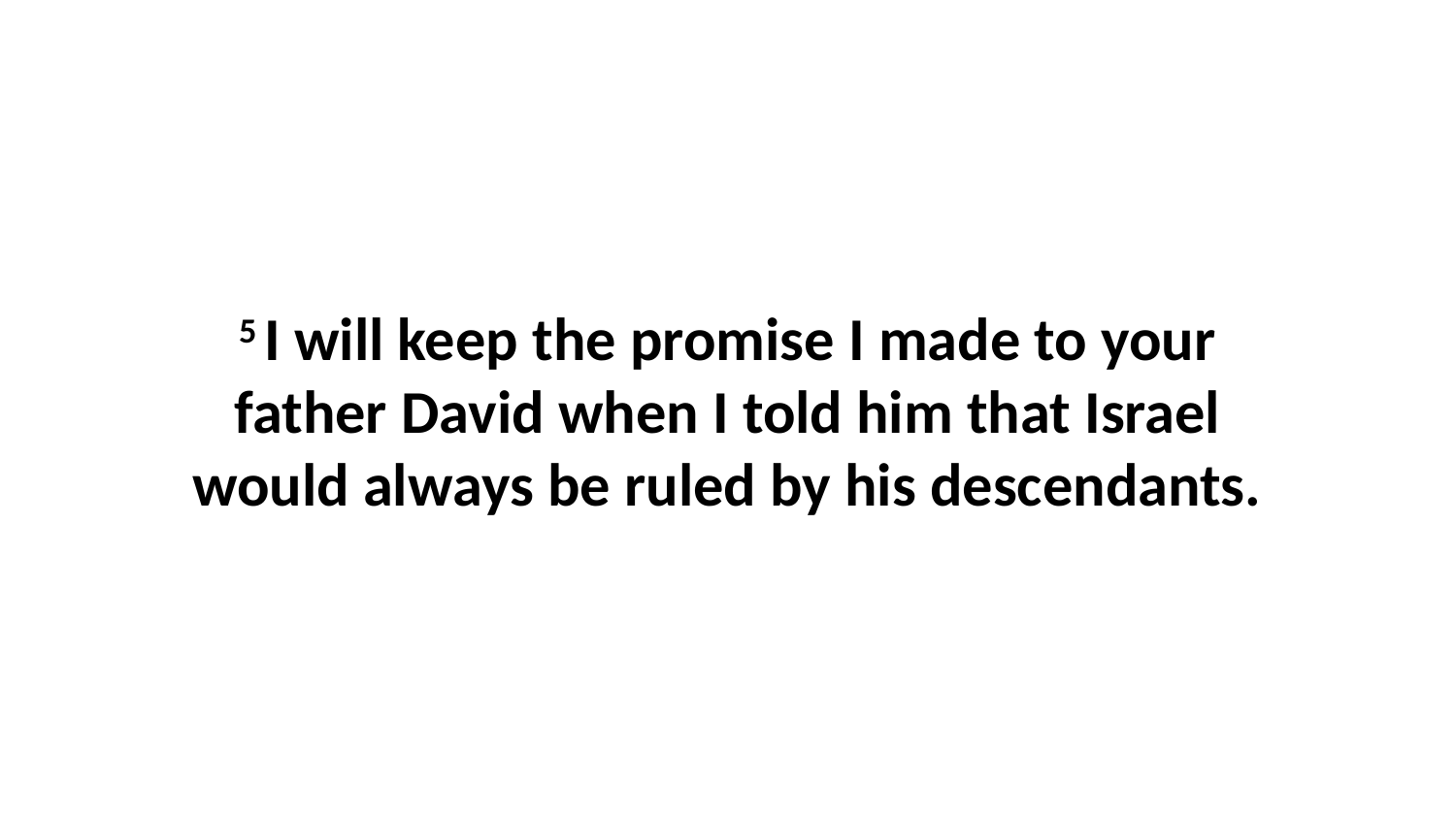

5 I will keep the promise I made to your father David when I told him that Israel would always be ruled by his descendants.